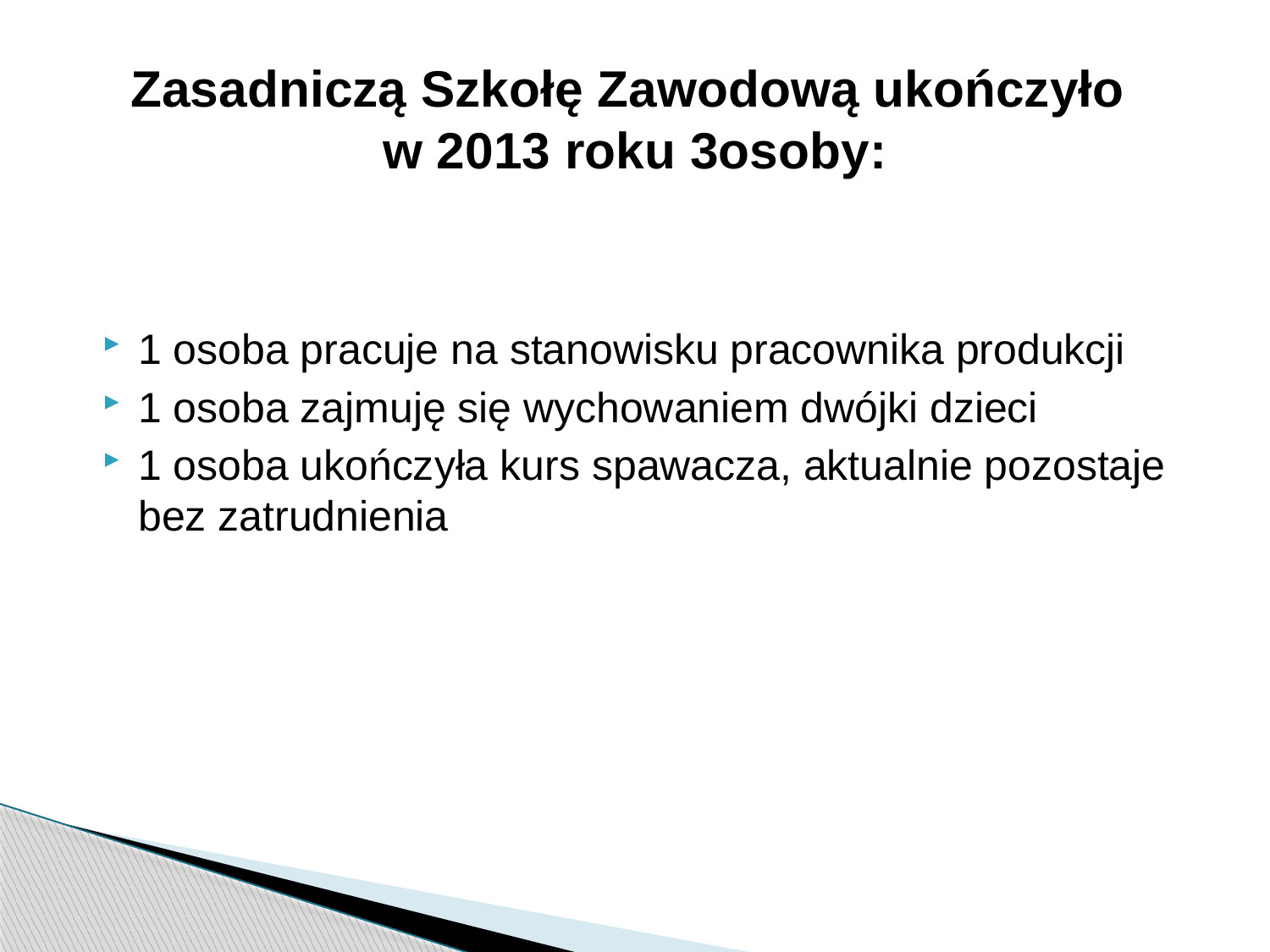

# Zasadniczą Szkołę Zawodową ukończyło w 2013 roku 3osoby:
1 osoba pracuje na stanowisku pracownika produkcji
1 osoba zajmuję się wychowaniem dwójki dzieci
1 osoba ukończyła kurs spawacza, aktualnie pozostaje bez zatrudnienia